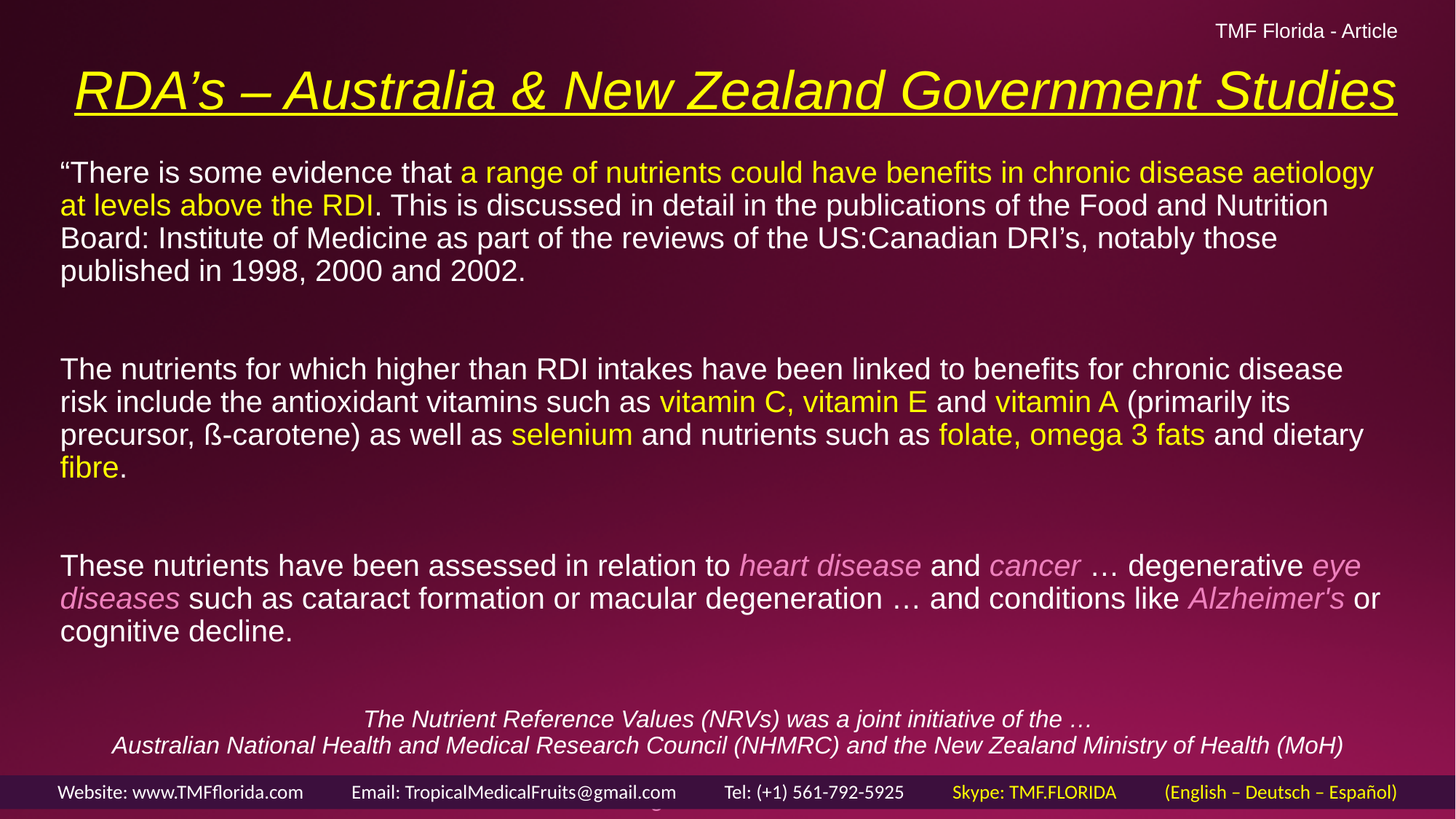

TMF Florida - Article
# RDA’s – Australia & New Zealand Government Studies
“There is some evidence that a range of nutrients could have benefits in chronic disease aetiology at levels above the RDI. This is discussed in detail in the publications of the Food and Nutrition Board: Institute of Medicine as part of the reviews of the US:Canadian DRI’s, notably those published in 1998, 2000 and 2002.

The nutrients for which higher than RDI intakes have been linked to benefits for chronic disease risk include the antioxidant vitamins such as vitamin C, vitamin E and vitamin A (primarily its precursor, ß-carotene) as well as selenium and nutrients such as folate, omega 3 fats and dietary fibre.

These nutrients have been assessed in relation to heart disease and cancer … degenerative eye diseases such as cataract formation or macular degeneration … and conditions like Alzheimer's or cognitive decline.

The Nutrient Reference Values (NRVs) was a joint initiative of the …
Australian National Health and Medical Research Council (NHMRC) and the New Zealand Ministry of Health (MoH)

Source: www.nrv.gov.au/disease/introduction.htm
Website: www.TMFflorida.com           Email: TropicalMedicalFruits@gmail.com           Tel: (+1) 561-792-5925           Skype: TMF.FLORIDA           (English – Deutsch – Español)